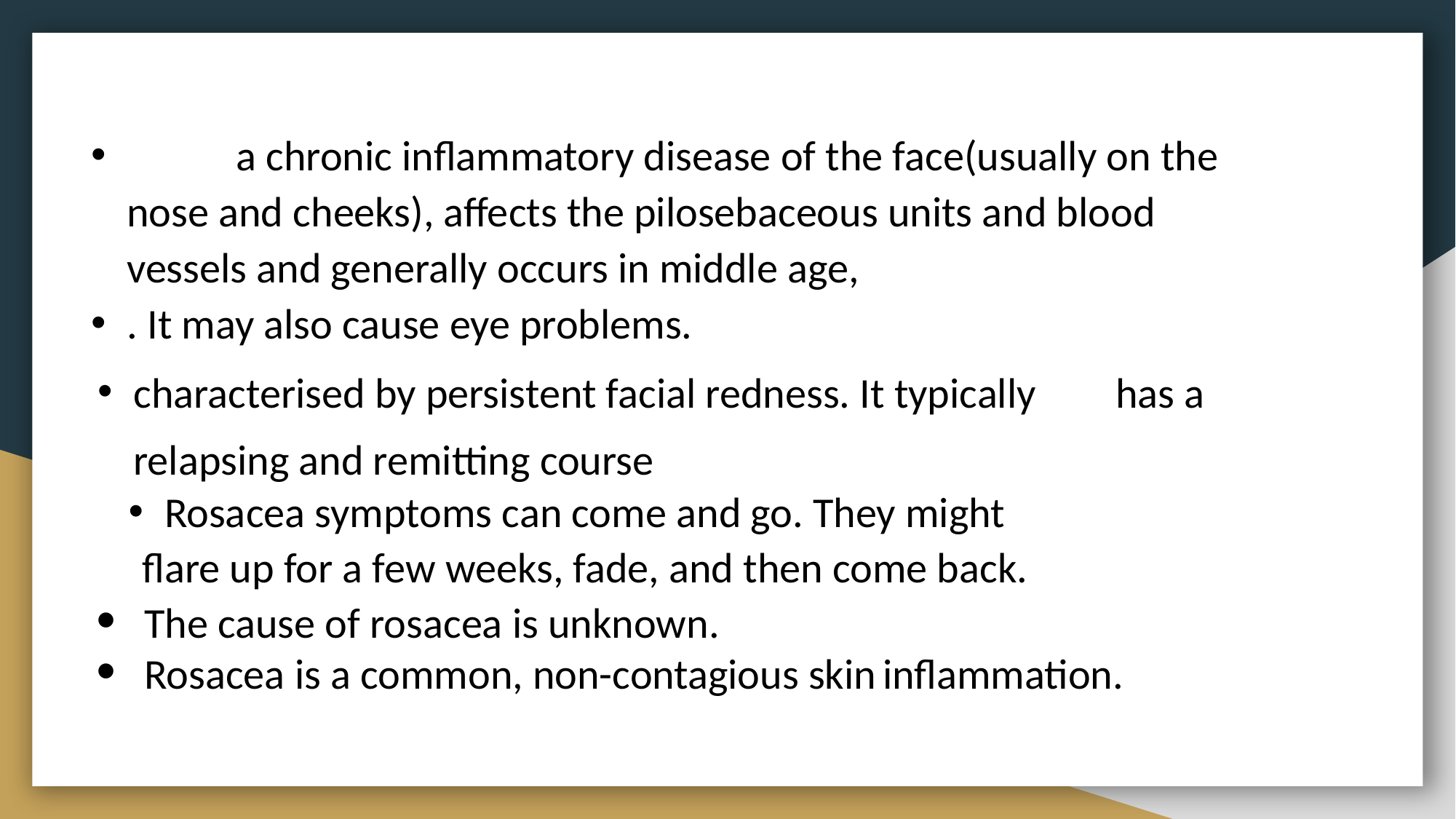

a chronic inflammatory disease of the face(usually on the nose and cheeks), affects the pilosebaceous units and blood vessels and generally occurs in middle age,
. It may also cause eye problems.
characterised by persistent facial redness. It typically 	has a relapsing and remitting course
Rosacea symptoms can come and go. They might
flare up for a few weeks, fade, and then come back.
The cause of rosacea is unknown.
Rosacea is a common, non-contagious skin inflammation.